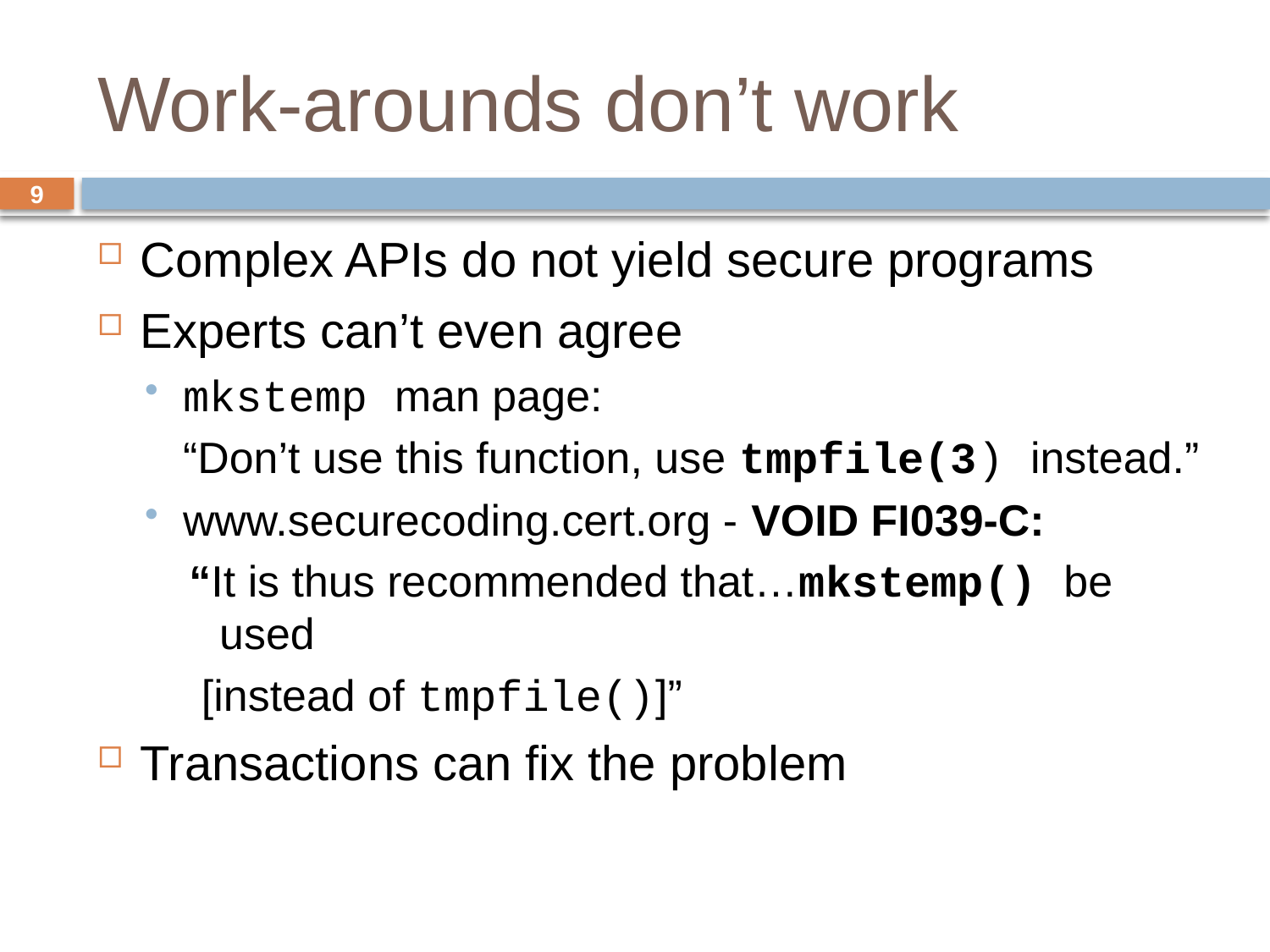

# Work-arounds don’t work
9
Complex APIs do not yield secure programs
Experts can’t even agree
mkstemp man page:
	“Don’t use this function, use tmpfile(3) instead.”
www.securecoding.cert.org - VOID FI039-C:
“It is thus recommended that…mkstemp() be used
 [instead of tmpfile()]”
Transactions can fix the problem